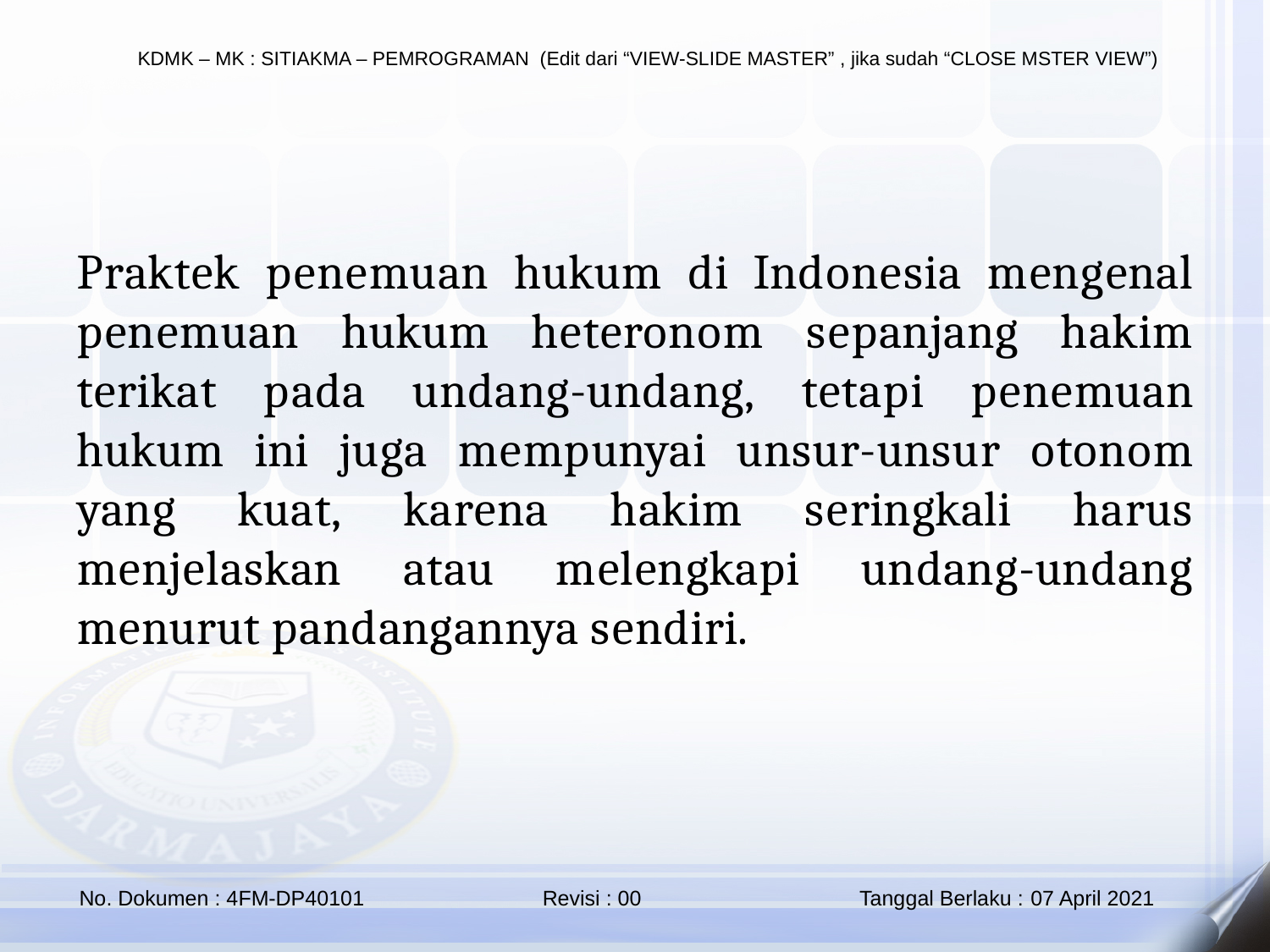

Praktek penemuan hukum di Indonesia mengenal penemuan hukum heteronom sepanjang hakim terikat pada undang-undang, tetapi penemuan hukum ini juga mempunyai unsur-unsur otonom yang kuat, karena hakim seringkali harus menjelaskan atau melengkapi undang-undang menurut pandangannya sendiri.